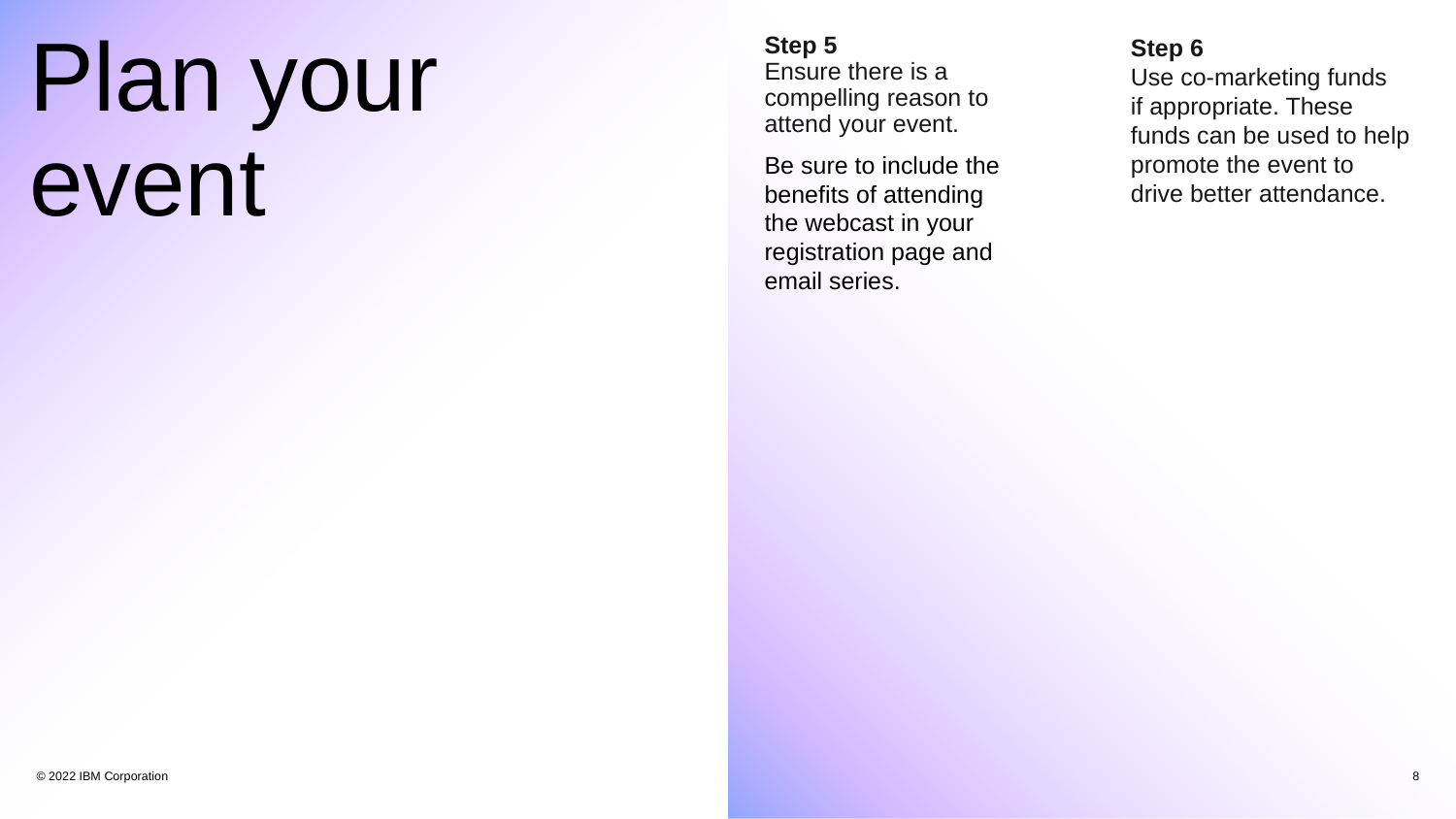

# Plan your event
Step 5
Ensure there is a compelling reason to attend your event.
Be sure to include the benefits of attending       the webcast in your registration page and  email series.

Step 6
Use co-marketing funds     if appropriate. These    funds can be used to help promote the event to    drive better attendance.
© 2022 IBM Corporation
8